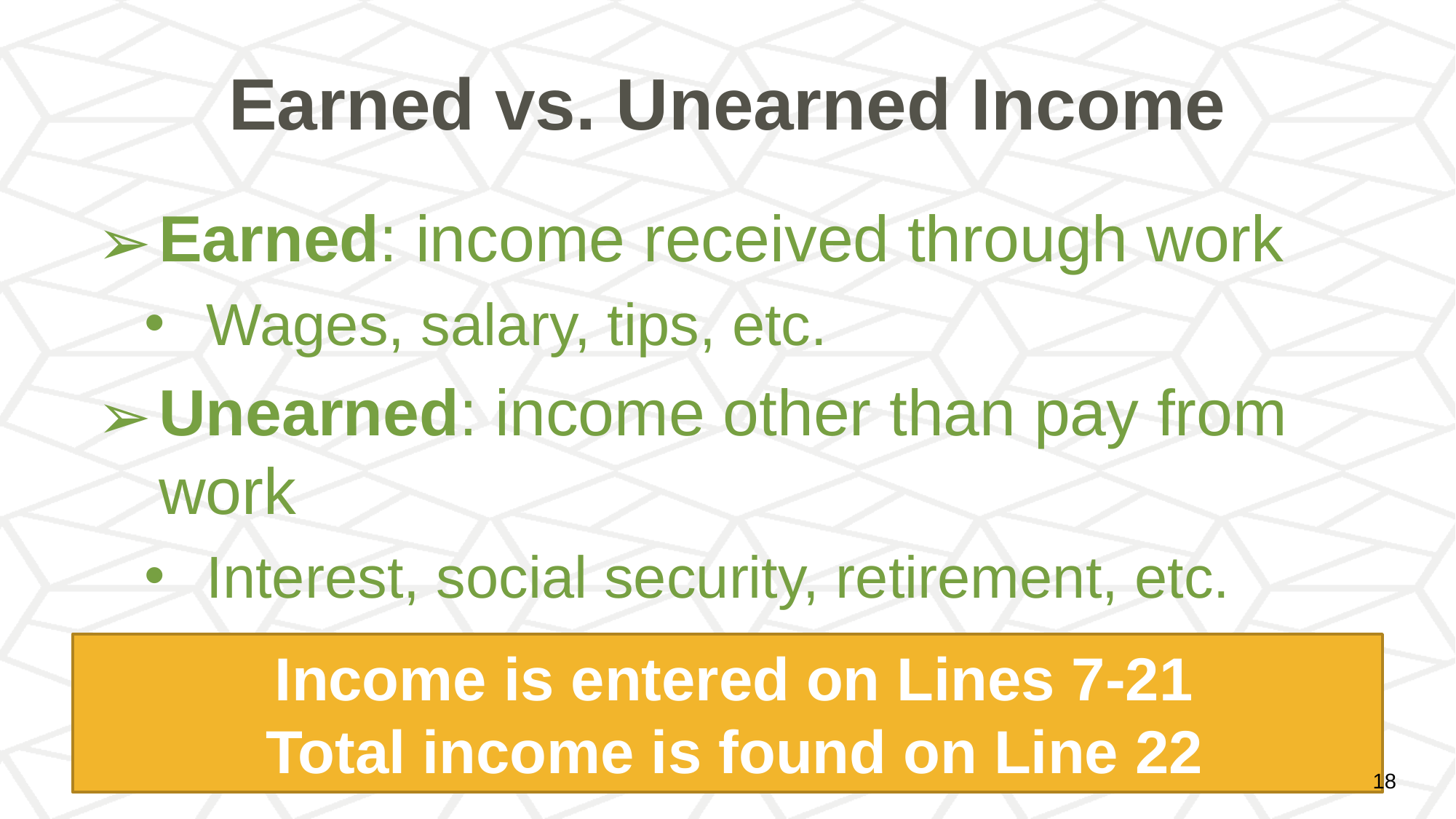

# Earned vs. Unearned Income
Earned: income received through work
Wages, salary, tips, etc.
Unearned: income other than pay from work
Interest, social security, retirement, etc.

Income is entered on Lines 7-21
Total income is found on Line 22
18